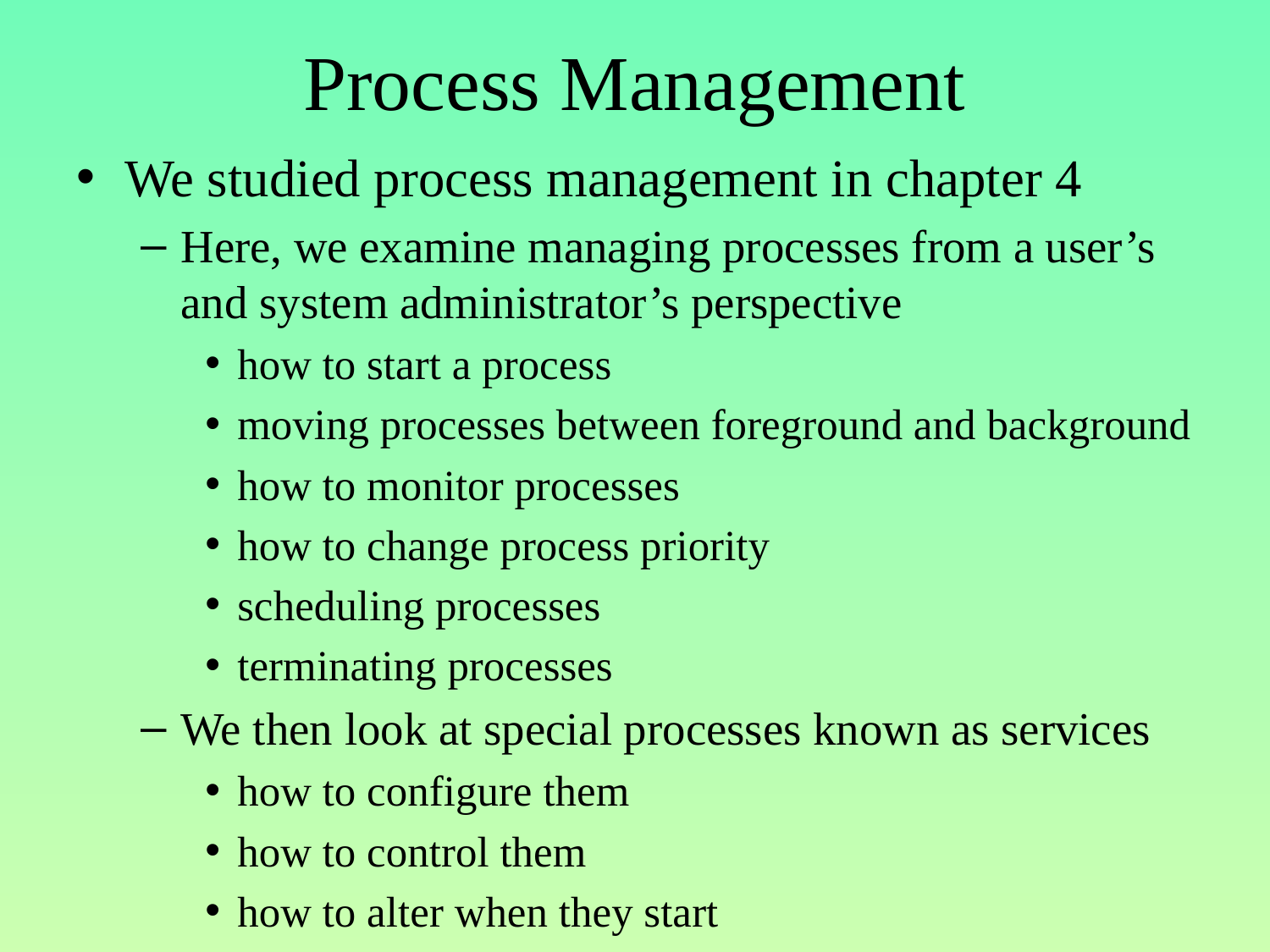

# Process Management
We studied process management in chapter 4
Here, we examine managing processes from a user’s and system administrator’s perspective
how to start a process
moving processes between foreground and background
how to monitor processes
how to change process priority
scheduling processes
terminating processes
We then look at special processes known as services
how to configure them
how to control them
how to alter when they start